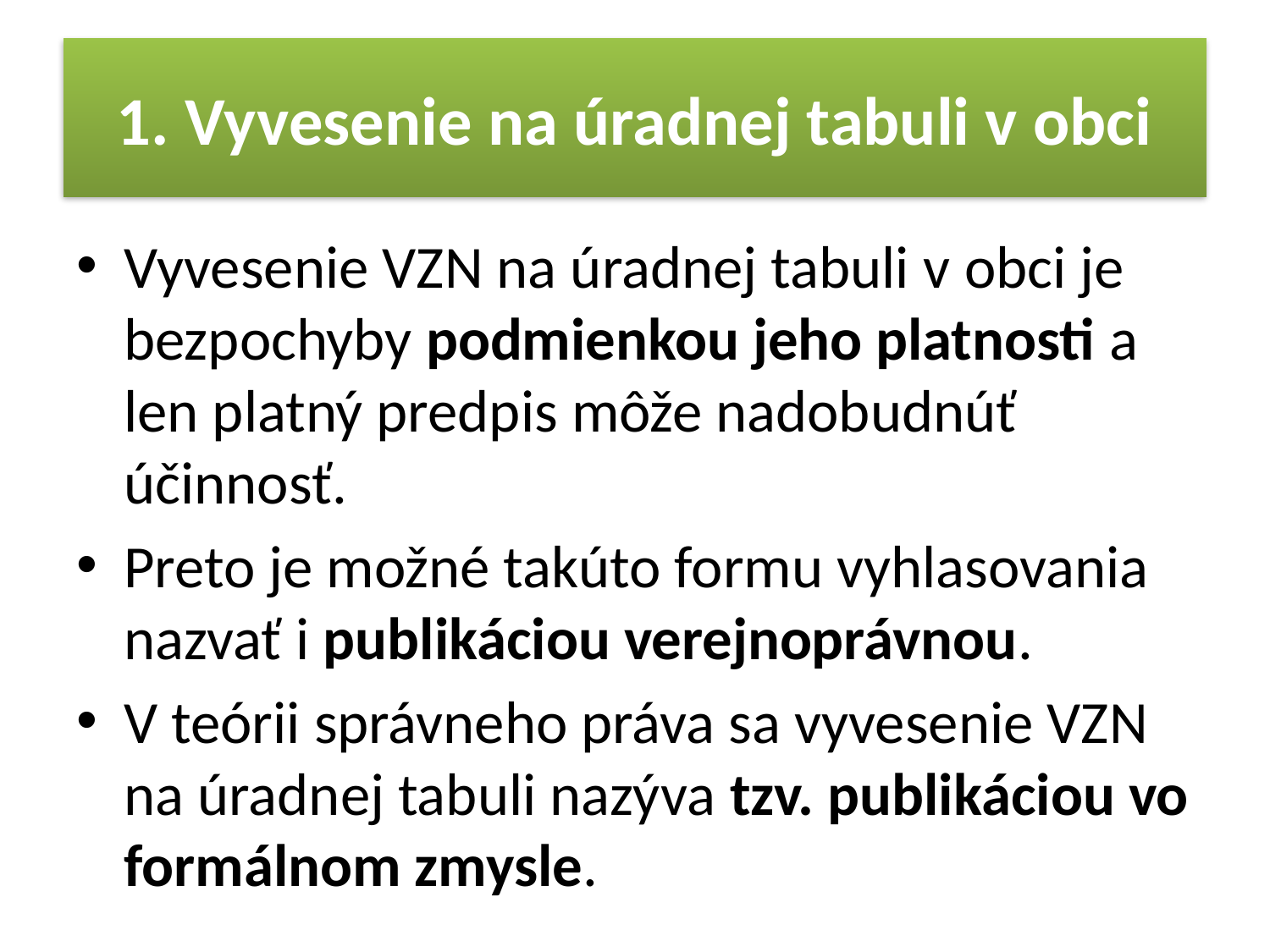

# 1. Vyvesenie na úradnej tabuli v obci
Vyvesenie VZN na úradnej tabuli v obci je bezpochyby podmienkou jeho platnosti a len platný predpis môže nadobudnúť účinnosť.
Preto je možné takúto formu vyhlasovania nazvať i publikáciou verejnoprávnou.
V teórii správneho práva sa vyvesenie VZN na úradnej tabuli nazýva tzv. publikáciou vo formálnom zmysle.